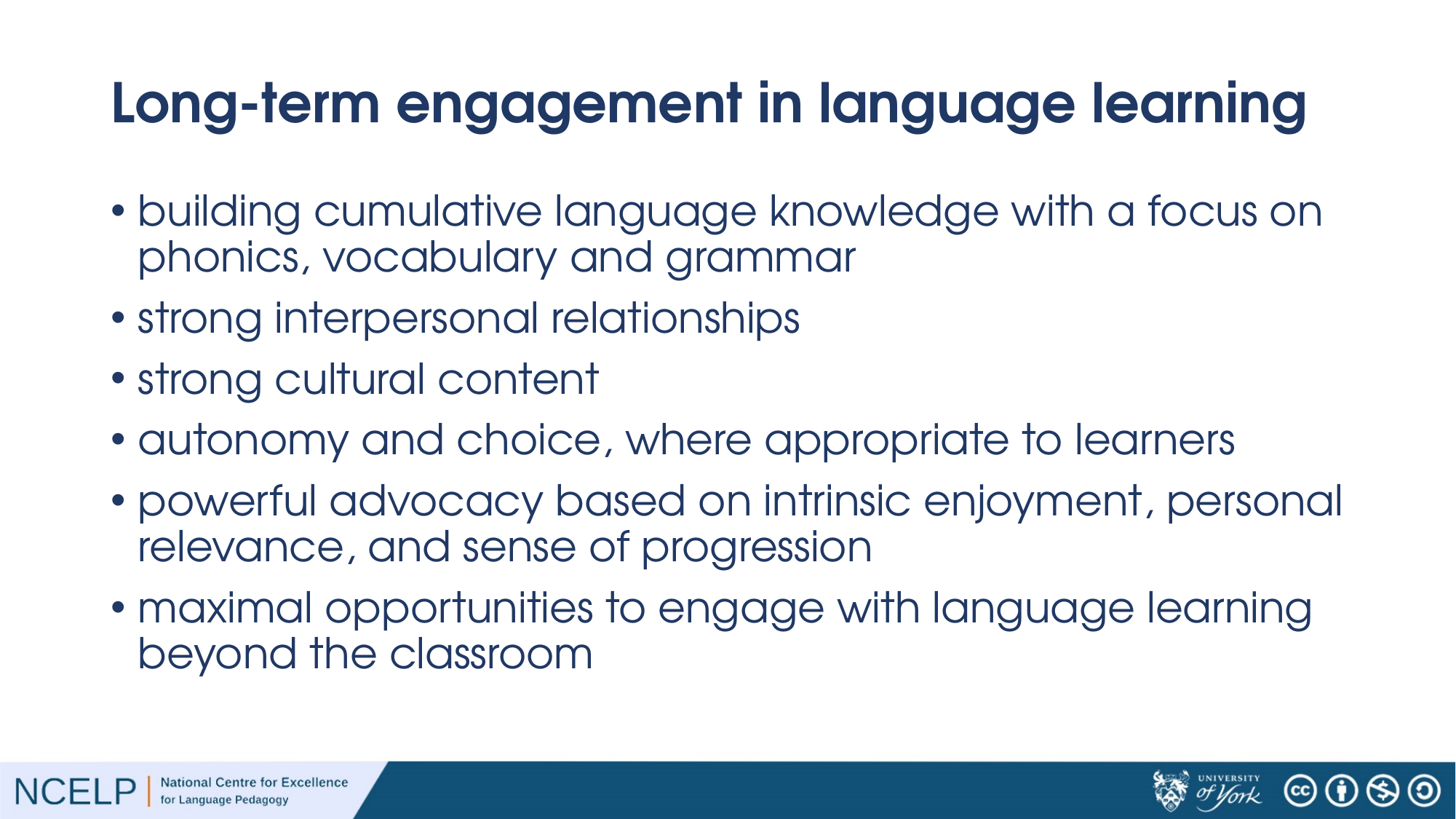

# Long-term engagement in language learning
building cumulative language knowledge with a focus on phonics, vocabulary and grammar
strong interpersonal relationships
strong cultural content
autonomy and choice, where appropriate to learners
powerful advocacy based on intrinsic enjoyment, personal relevance, and sense of progression
maximal opportunities to engage with language learning beyond the classroom